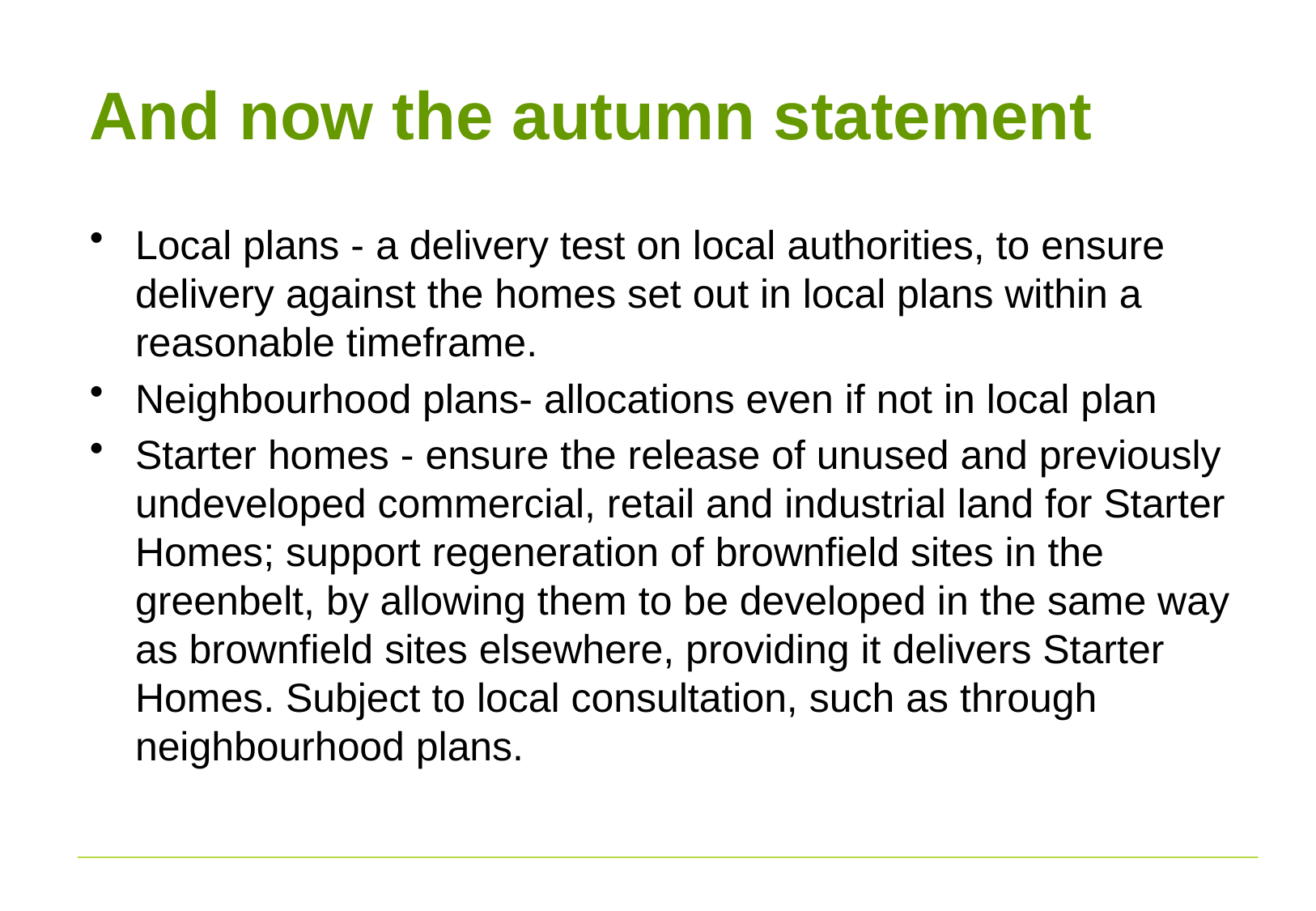

# And now the autumn statement
Local plans - a delivery test on local authorities, to ensure delivery against the homes set out in local plans within a reasonable timeframe.
Neighbourhood plans- allocations even if not in local plan
Starter homes - ensure the release of unused and previously undeveloped commercial, retail and industrial land for Starter Homes; support regeneration of brownfield sites in the greenbelt, by allowing them to be developed in the same way as brownfield sites elsewhere, providing it delivers Starter Homes. Subject to local consultation, such as through neighbourhood plans.